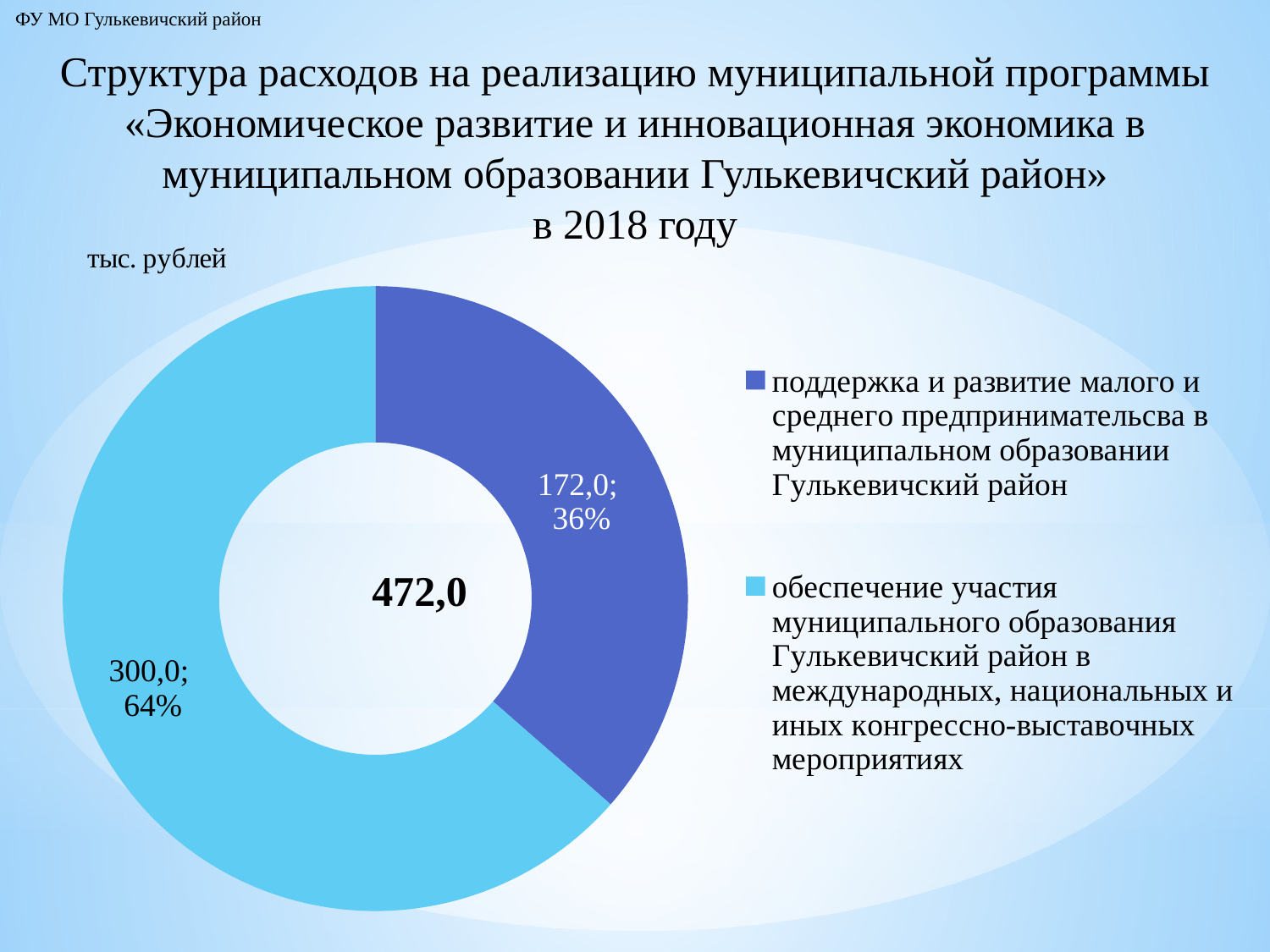

ФУ МО Гулькевичский район
Структура расходов на реализацию муниципальной программы «Экономическое развитие и инновационная экономика в муниципальном образовании Гулькевичский район»
в 2018 году

### Chart: 472,0

| Category | Продажи |
|---|---|
| поддержка и развитие малого и среднего предпринимательсва в муниципальном образовании Гулькевичский район | 172.0 |
| обеспечение участия муниципального образования Гулькевичский район в международных, национальных и иных конгрессно-выставочных мероприятиях | 300.0 |